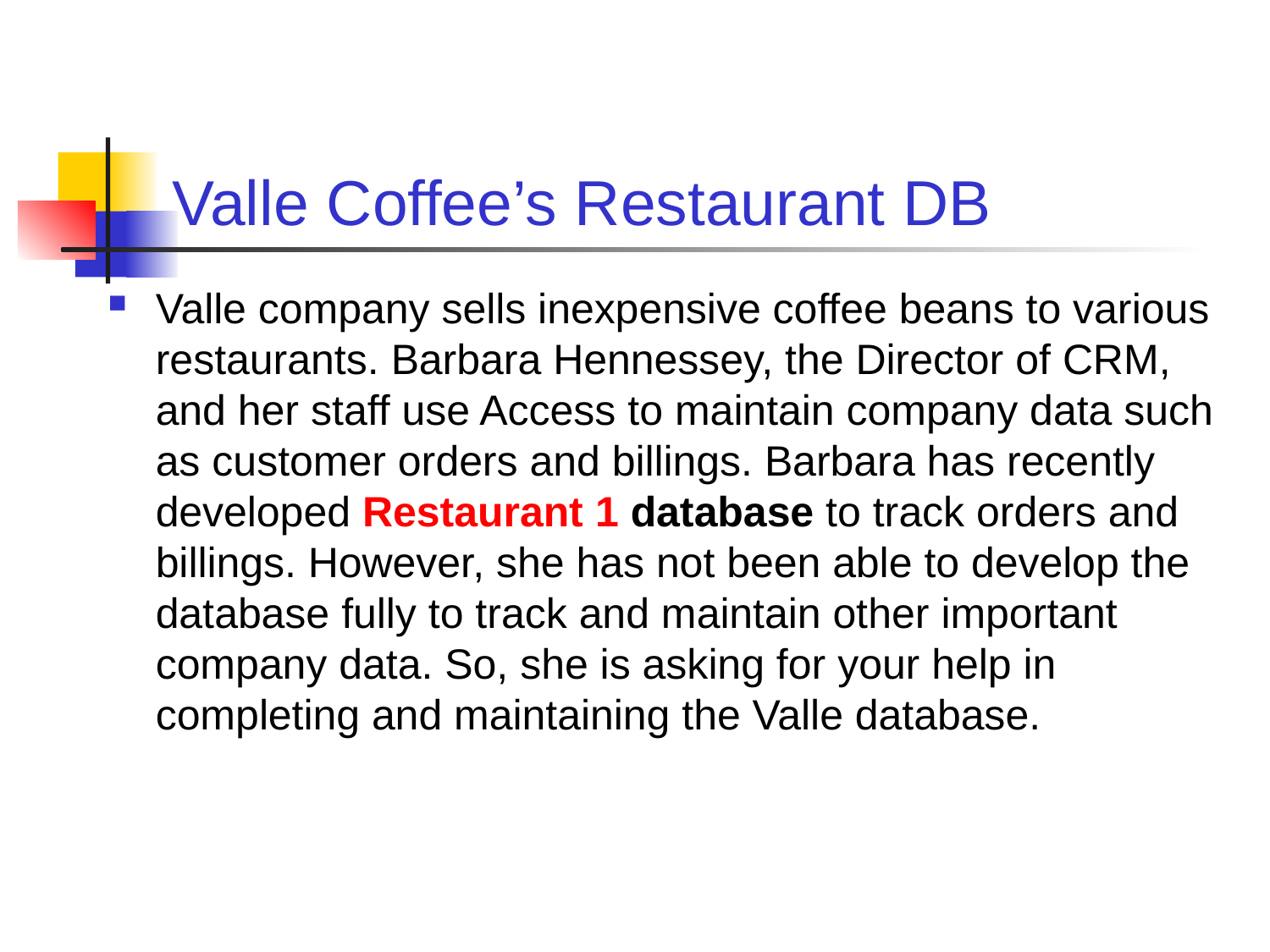

# Valle Coffee’s Restaurant DB
Valle company sells inexpensive coffee beans to various restaurants. Barbara Hennessey, the Director of CRM, and her staff use Access to maintain company data such as customer orders and billings. Barbara has recently developed Restaurant 1 database to track orders and billings. However, she has not been able to develop the database fully to track and maintain other important company data. So, she is asking for your help in completing and maintaining the Valle database.